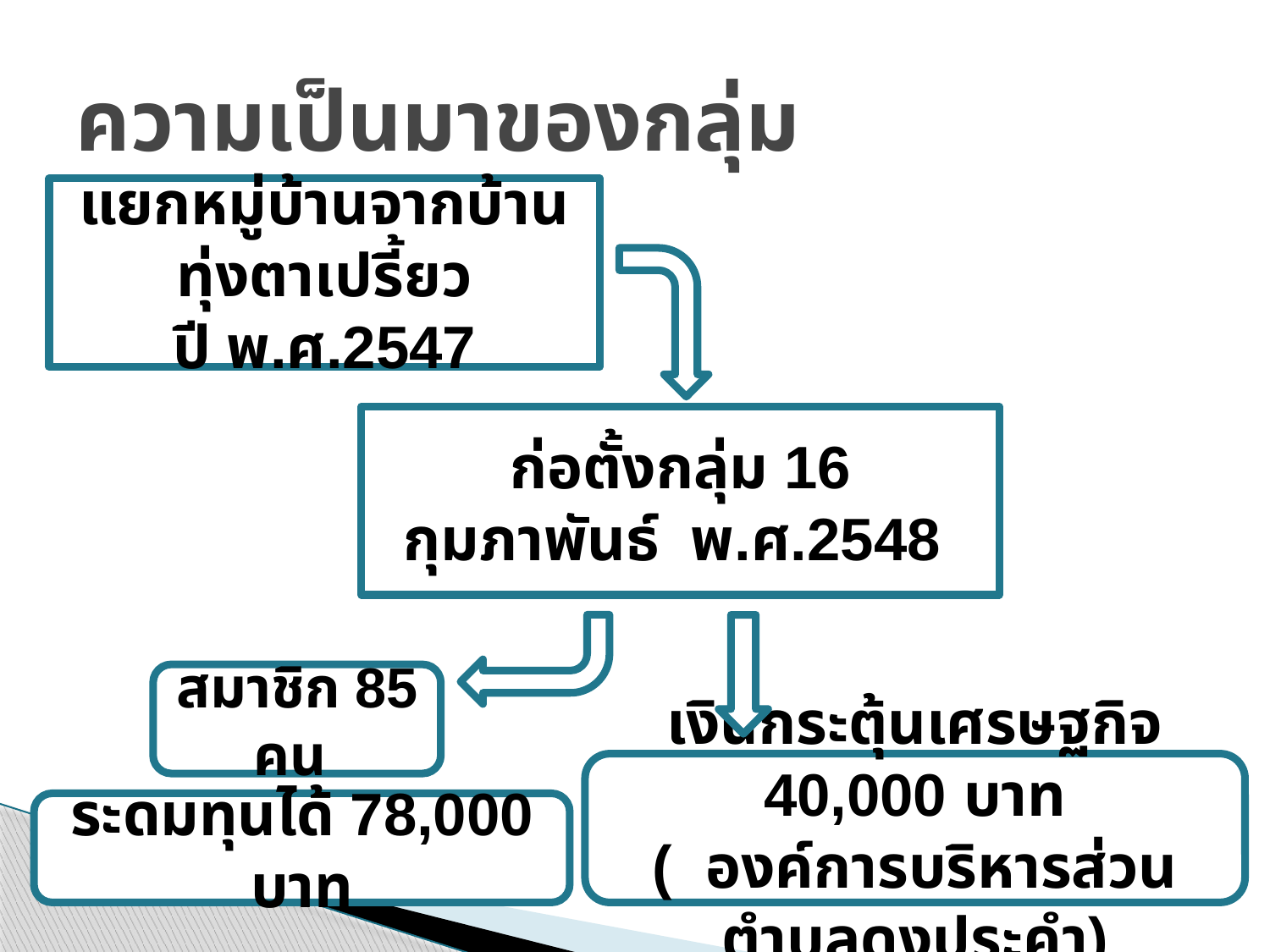

# ความเป็นมาของกลุ่ม
แยกหมู่บ้านจากบ้านทุ่งตาเปรี้ยว
ปี พ.ศ.2547

ก่อตั้งกลุ่ม 16 กุมภาพันธ์  พ.ศ.2548

สมาชิก 85 คน
เงินกระตุ้นเศรษฐกิจ 40,000 บาท
(  องค์การบริหารส่วนตำบลดงประคำ)
ระดมทุนได้ 78,000 บาท